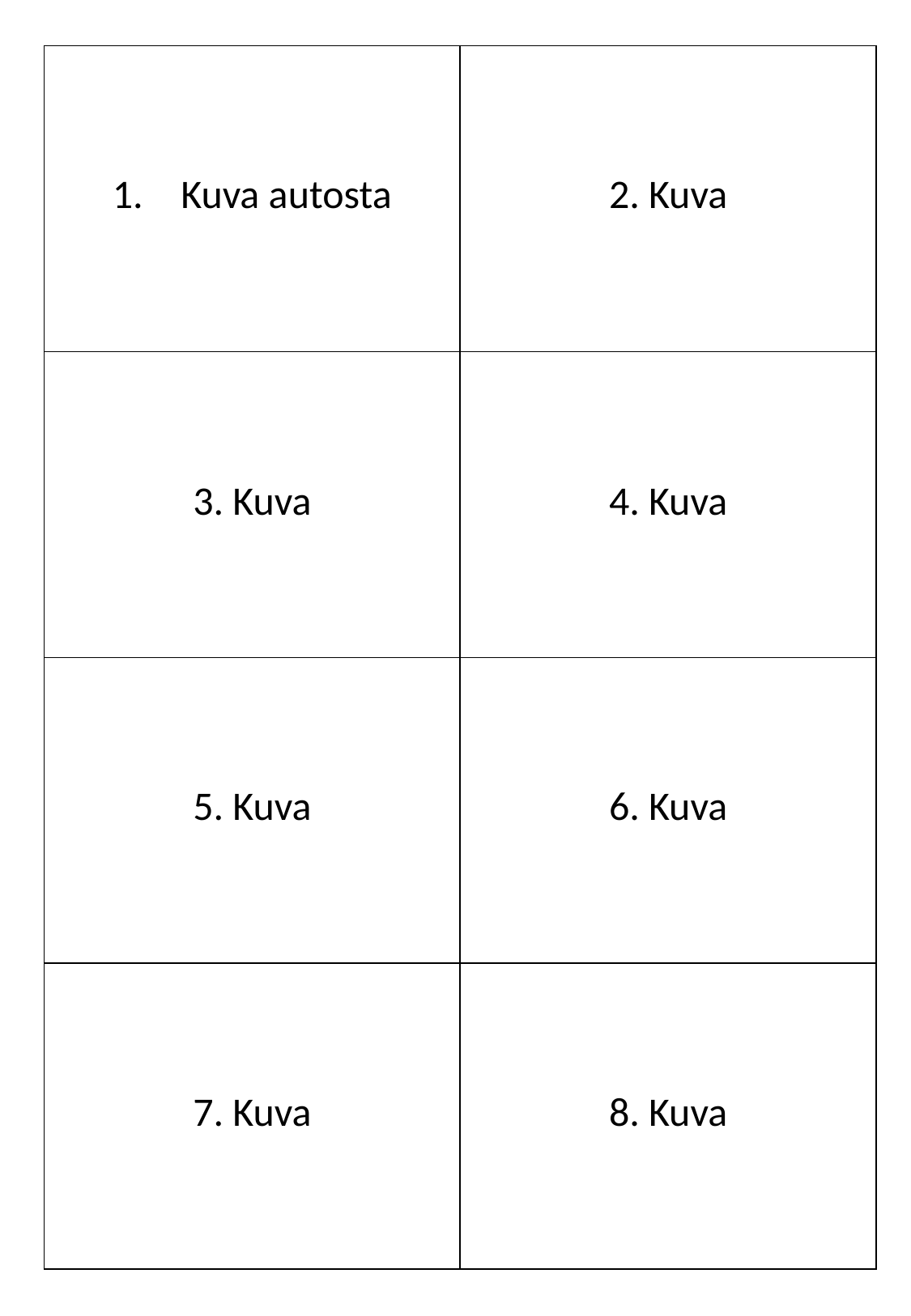

| Kuva autosta | 2. Kuva |
| --- | --- |
| 3. Kuva | 4. Kuva |
| 5. Kuva | 6. Kuva |
| 7. Kuva | 8. Kuva |